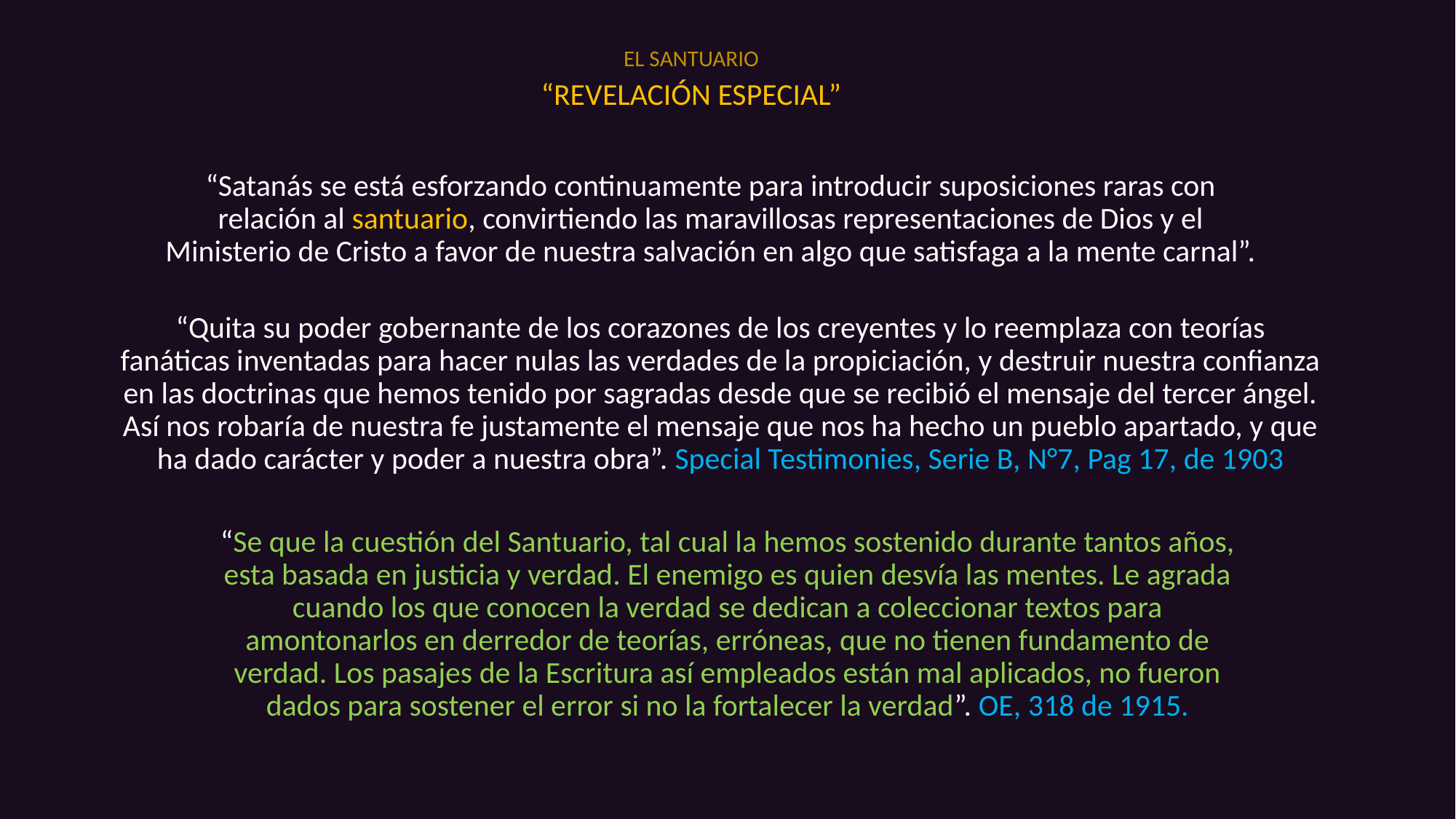

EL SANTUARIO
# “REVELACIÓN ESPECIAL”
“Satanás se está esforzando continuamente para introducir suposiciones raras con relación al santuario, convirtiendo las maravillosas representaciones de Dios y el Ministerio de Cristo a favor de nuestra salvación en algo que satisfaga a la mente carnal”.
“Quita su poder gobernante de los corazones de los creyentes y lo reemplaza con teorías fanáticas inventadas para hacer nulas las verdades de la propiciación, y destruir nuestra confianza en las doctrinas que hemos tenido por sagradas desde que se recibió el mensaje del tercer ángel. Así nos robaría de nuestra fe justamente el mensaje que nos ha hecho un pueblo apartado, y que ha dado carácter y poder a nuestra obra”. Special Testimonies, Serie B, N°7, Pag 17, de 1903
“Se que la cuestión del Santuario, tal cual la hemos sostenido durante tantos años, esta basada en justicia y verdad. El enemigo es quien desvía las mentes. Le agrada cuando los que conocen la verdad se dedican a coleccionar textos para amontonarlos en derredor de teorías, erróneas, que no tienen fundamento de verdad. Los pasajes de la Escritura así empleados están mal aplicados, no fueron dados para sostener el error si no la fortalecer la verdad”. OE, 318 de 1915.